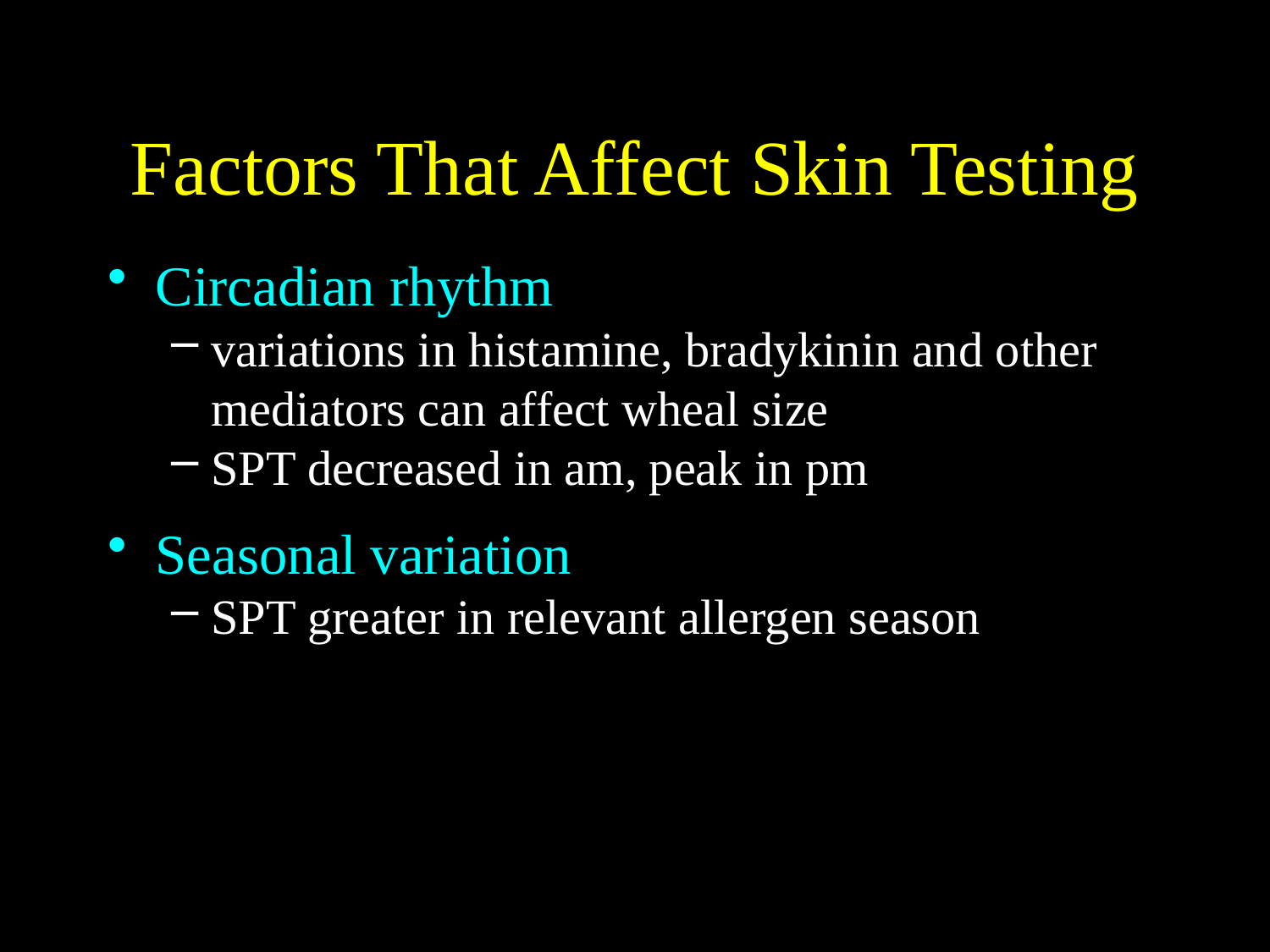

# Factors That Affect Skin Testing
Circadian rhythm
variations in histamine, bradykinin and other mediators can affect wheal size
SPT decreased in am, peak in pm
Seasonal variation
SPT greater in relevant allergen season